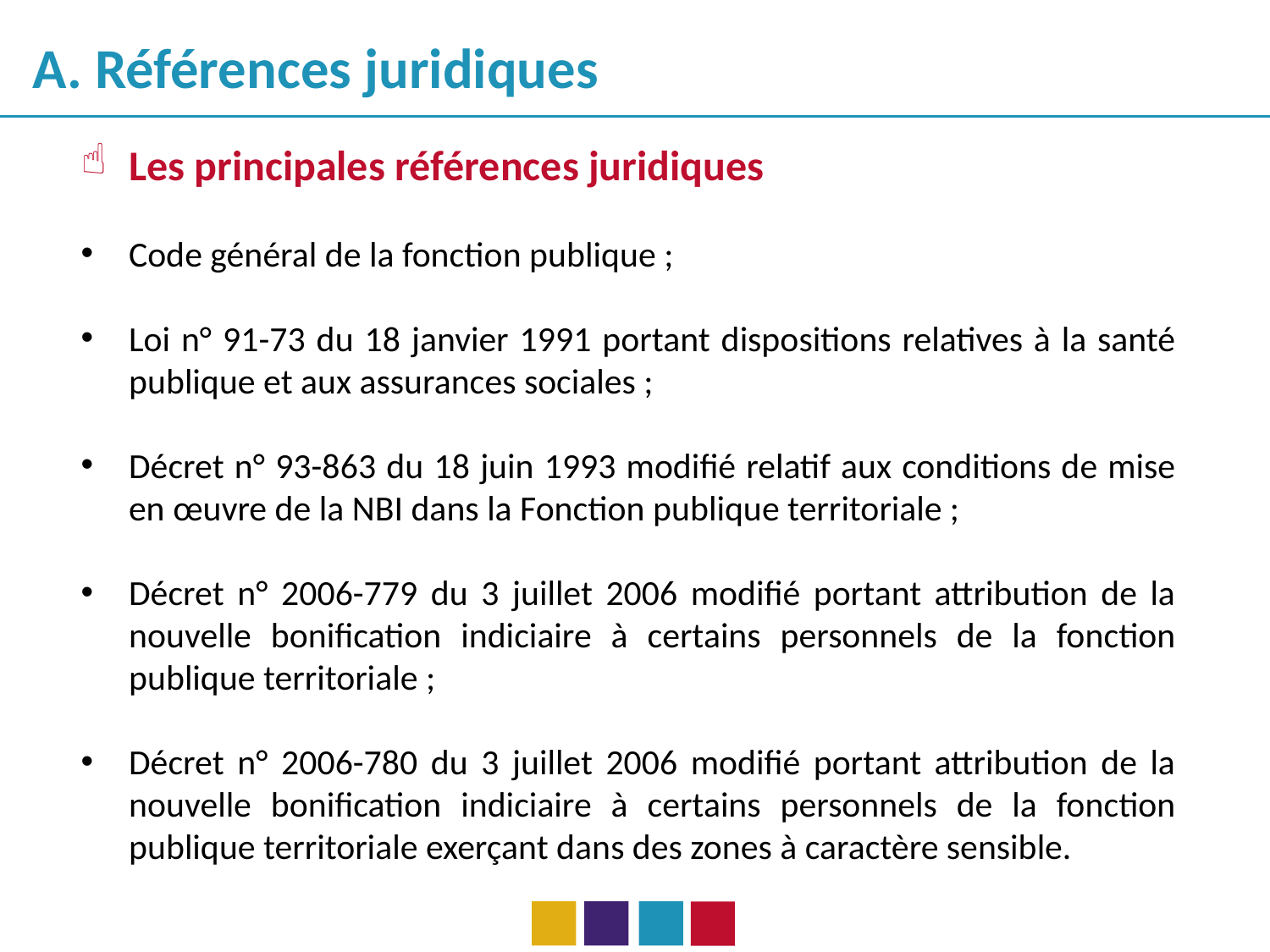

A. Références juridiques
Les principales références juridiques

Code général de la fonction publique ;

Loi n° 91-73 du 18 janvier 1991 portant dispositions relatives à la santé publique et aux assurances sociales ;

Décret n° 93-863 du 18 juin 1993 modifié relatif aux conditions de mise en œuvre de la NBI dans la Fonction publique territoriale ;

Décret n° 2006-779 du 3 juillet 2006 modifié portant attribution de la nouvelle bonification indiciaire à certains personnels de la fonction publique territoriale ;

Décret n° 2006-780 du 3 juillet 2006 modifié portant attribution de la nouvelle bonification indiciaire à certains personnels de la fonction publique territoriale exerçant dans des zones à caractère sensible.